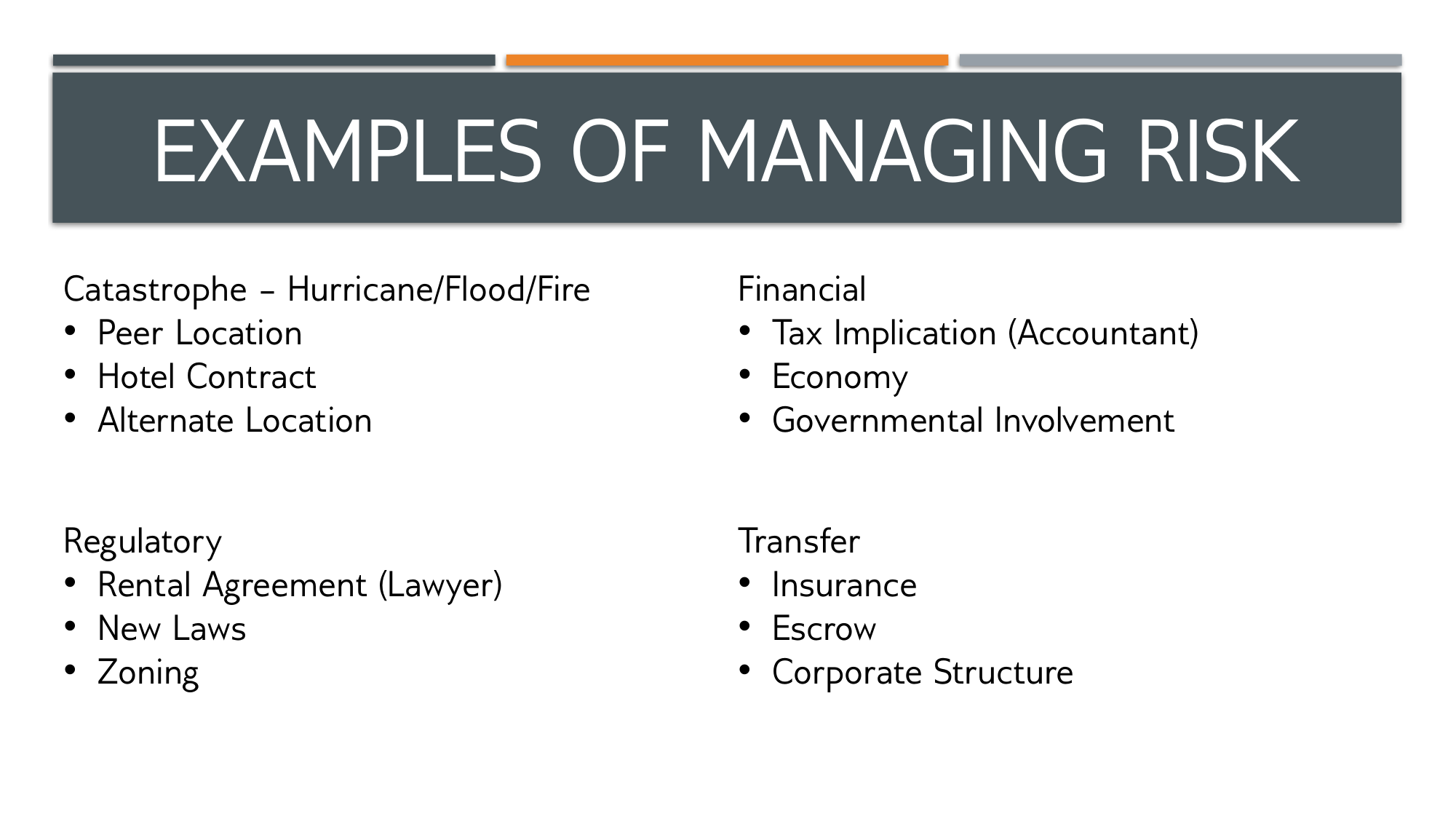

# Examples of Managing Risk
Catastrophe – Hurricane/Flood/Fire
Peer Location
Hotel Contract
Alternate Location
Financial
Tax Implication (Accountant)
Economy
Governmental Involvement
Regulatory
Rental Agreement (Lawyer)
New Laws
Zoning
Transfer
Insurance
Escrow
Corporate Structure